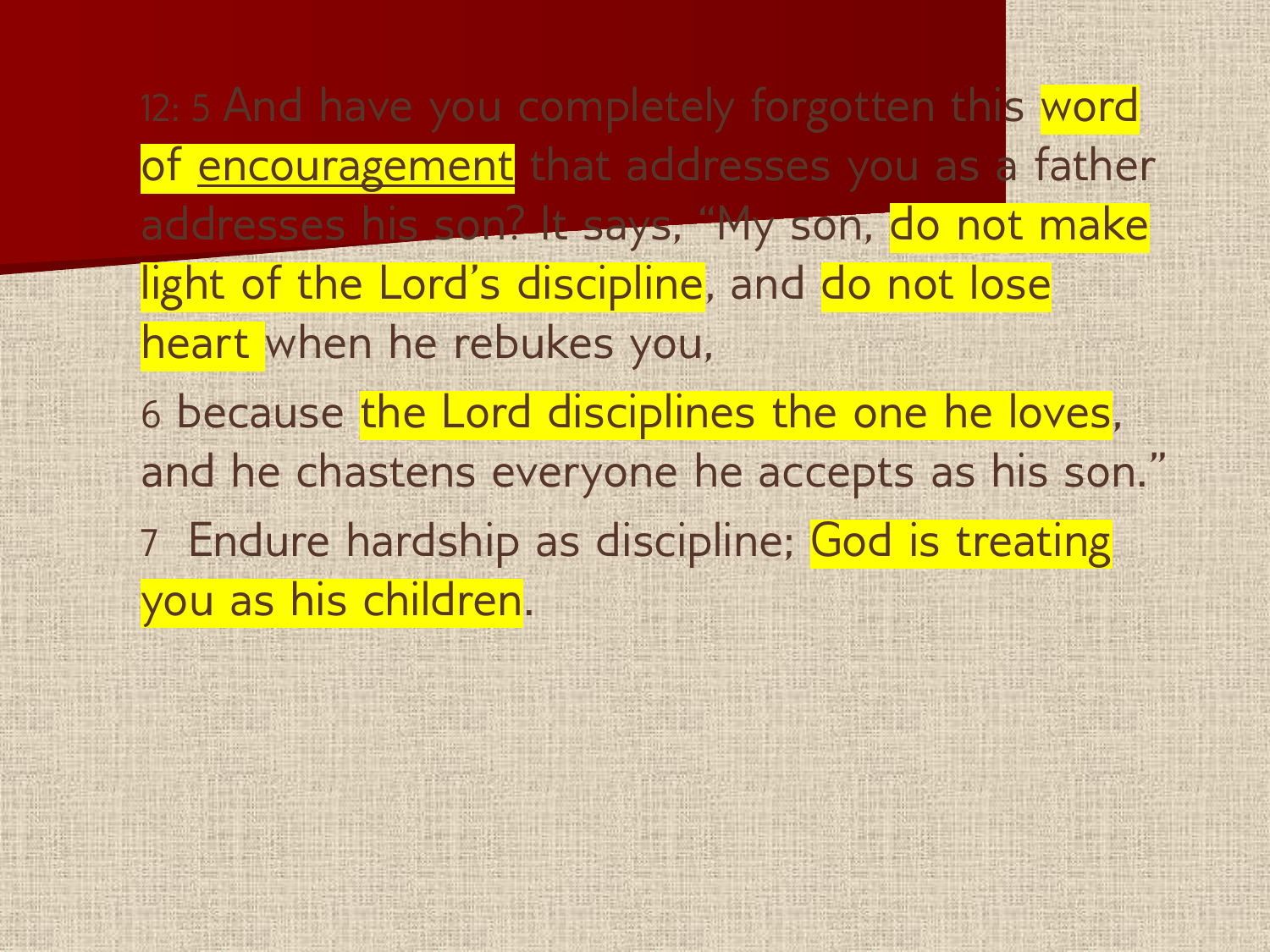

#
12: 5 And have you completely forgotten this word of encouragement that addresses you as a father addresses his son? It says, “My son, do not make light of the Lord’s discipline, and do not lose heart when he rebukes you,
6 because the Lord disciplines the one he loves, and he chastens everyone he accepts as his son.”
7  Endure hardship as discipline; God is treating you as his children.